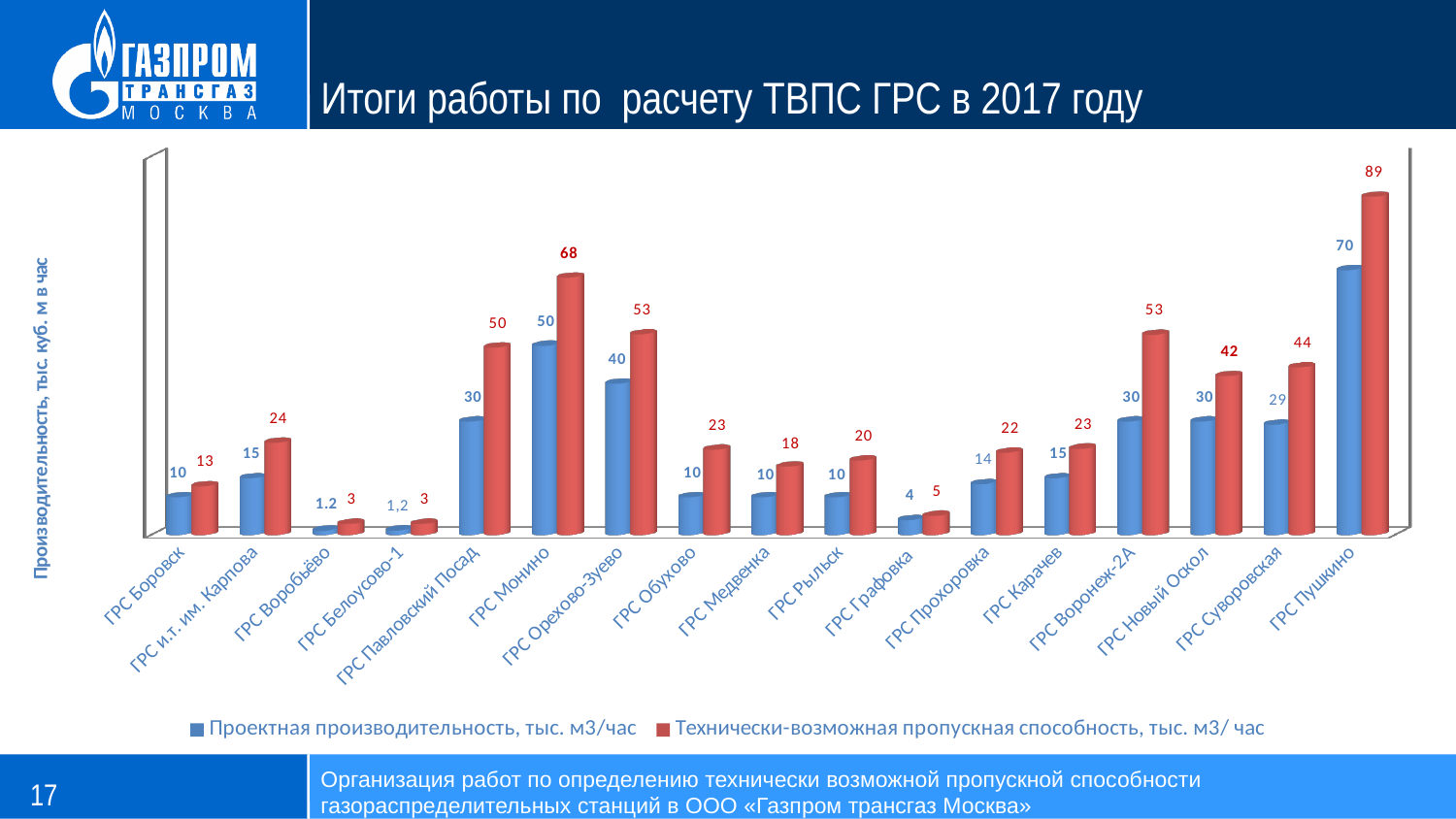

# Итоги работы по  расчету ТВПС ГРС в 2017 году

[unsupported chart]